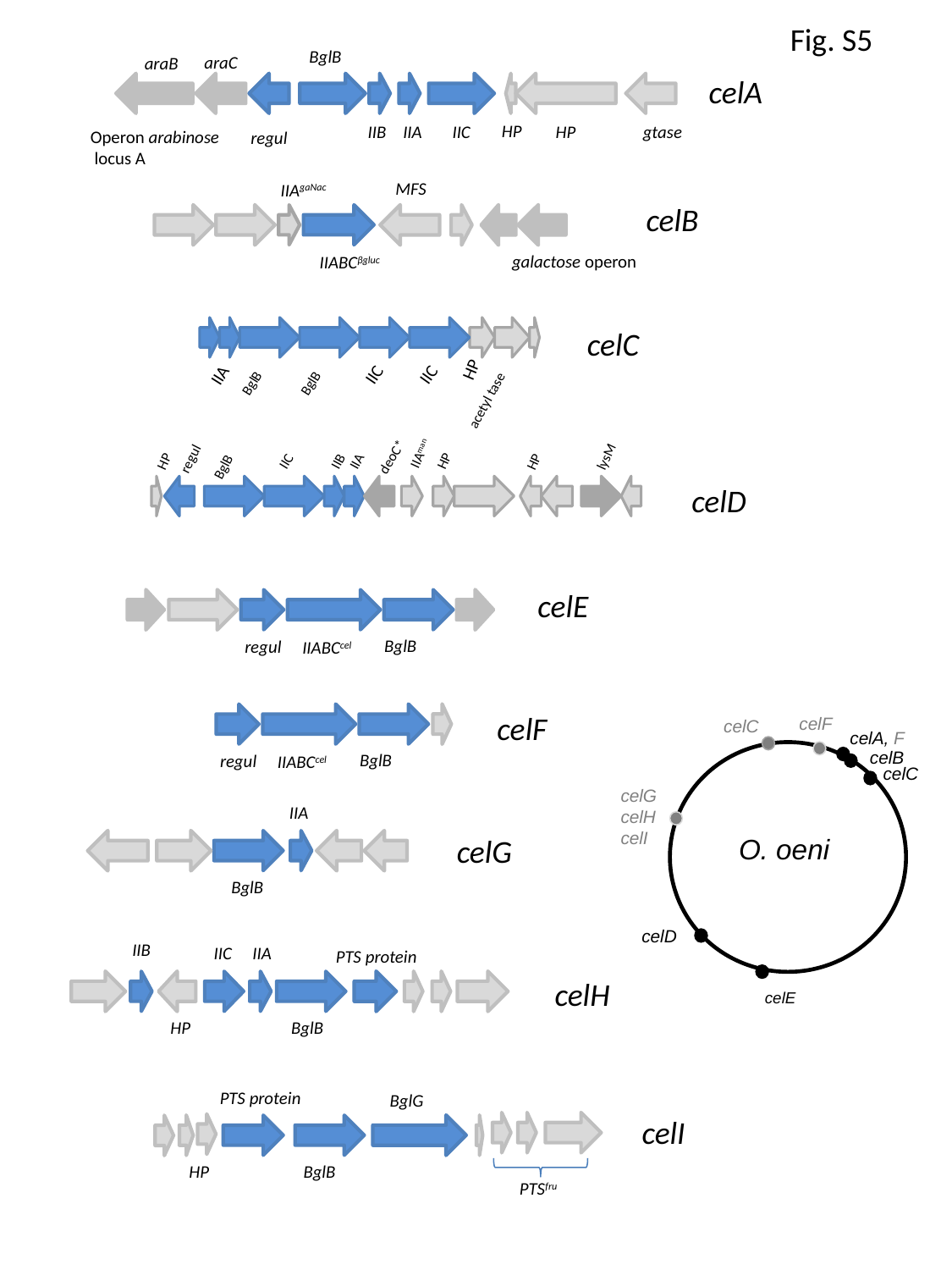

Fig. S5
BglB
araC
araB
celA

HP
IIB
IIA
IIC
HP
gtase
Operon arabinose
 locus A
regul
MFS
IIAgaNac
celB

galactose operon
IIABCβgluc

celC
HP
IIC
IIC
IIA
BglB
BglB
acetyl tase
BglB

IIC
lysM
IIAman
deoC*
regul
HP
HP
IIB
IIA
HP
celD

celE

BglB
regul
IIABCcel
celF

celF
celC
celA, F

celB

BglB
regul
IIABCcel

celC

celG
celH
celI
IIA

celG
O. oeni

BglB
celD

IIB
IIA
IIC
PTS protein

celH

celE
BglB
HP
PTS protein
BglG
celI

BglB
HP
PTSfru